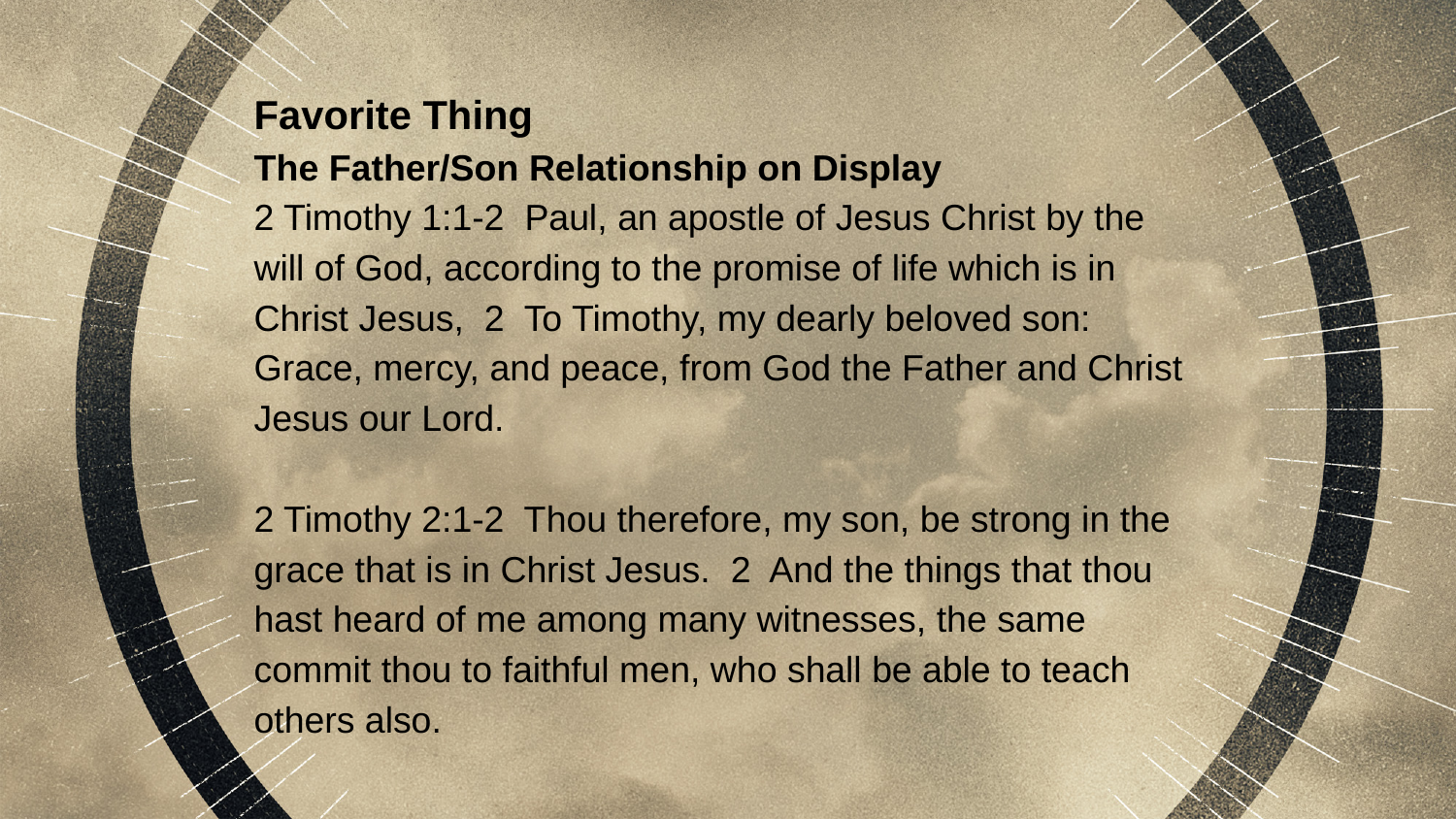

Favorite Thing
The Father/Son Relationship on Display
2 Timothy 1:1-2  Paul, an apostle of Jesus Christ by the will of God, according to the promise of life which is in Christ Jesus,  2  To Timothy, my dearly beloved son: Grace, mercy, and peace, from God the Father and Christ Jesus our Lord.

2 Timothy 2:1-2  Thou therefore, my son, be strong in the grace that is in Christ Jesus.  2  And the things that thou hast heard of me among many witnesses, the same commit thou to faithful men, who shall be able to teach others also.